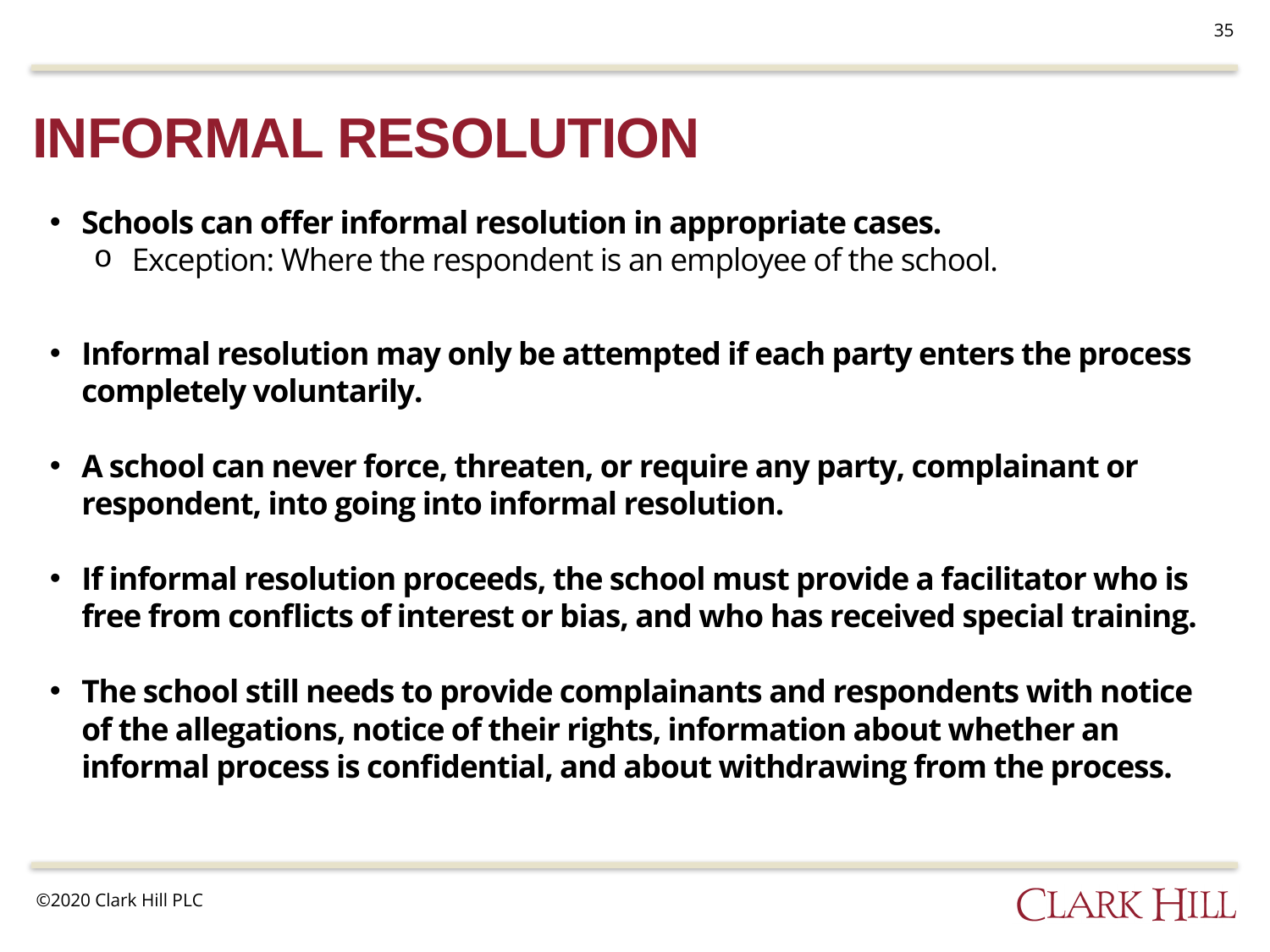

35
# Informal resolution
Schools can offer informal resolution in appropriate cases.
Exception: Where the respondent is an employee of the school.

Informal resolution may only be attempted if each party enters the process completely voluntarily.

A school can never force, threaten, or require any party, complainant or respondent, into going into informal resolution.

If informal resolution proceeds, the school must provide a facilitator who is free from conflicts of interest or bias, and who has received special training.

The school still needs to provide complainants and respondents with notice of the allegations, notice of their rights, information about whether an informal process is confidential, and about withdrawing from the process.

©2020 Clark Hill PLC